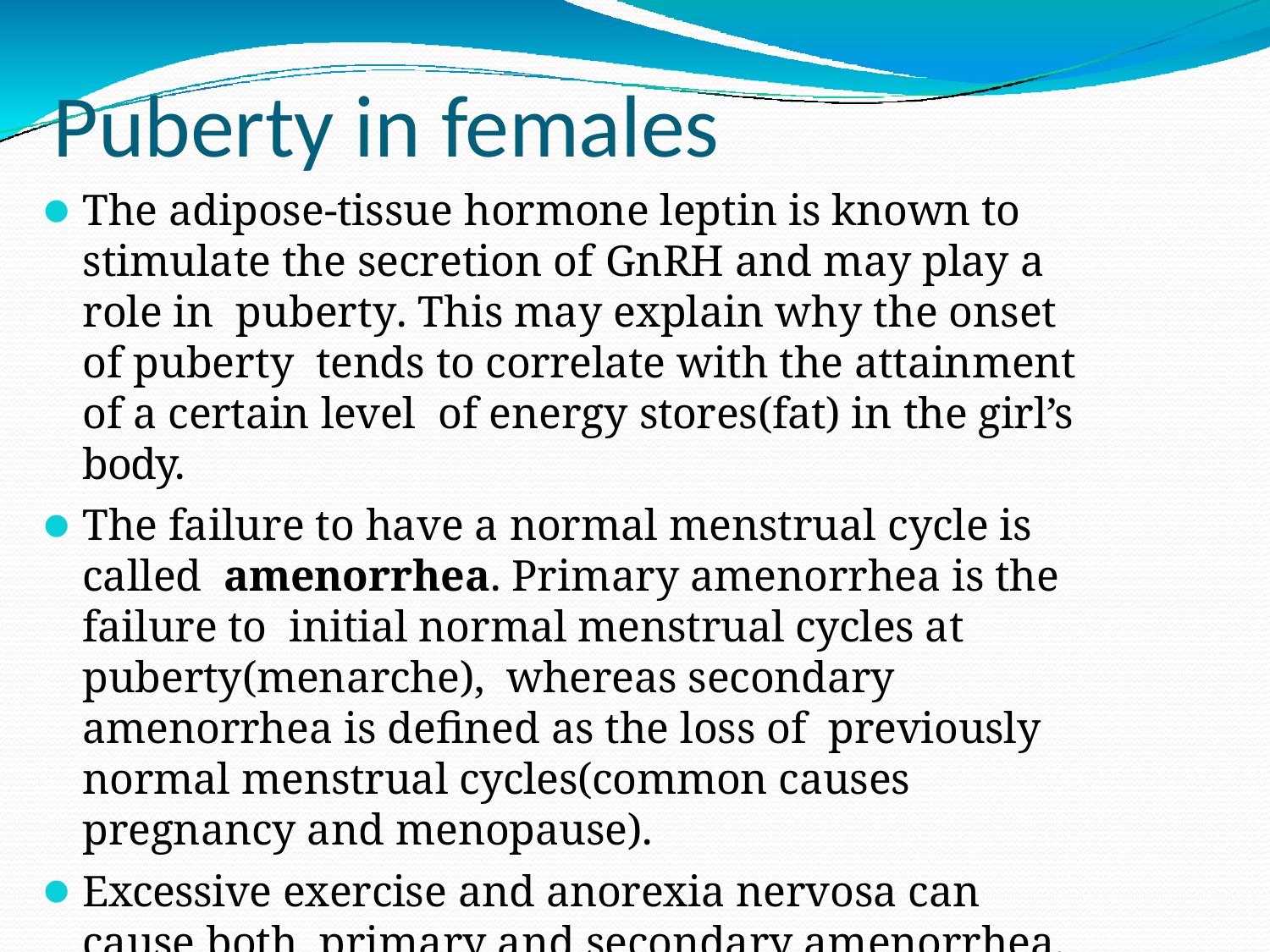

# Puberty in females
The adipose-tissue hormone leptin is known to  stimulate the secretion of GnRH and may play a role in  puberty. This may explain why the onset of puberty  tends to correlate with the attainment of a certain level  of energy stores(fat) in the girl’s body.
The failure to have a normal menstrual cycle is called  amenorrhea. Primary amenorrhea is the failure to  initial normal menstrual cycles at puberty(menarche),  whereas secondary amenorrhea is defined as the loss of  previously normal menstrual cycles(common causes  pregnancy and menopause).
Excessive exercise and anorexia nervosa can cause both  primary and secondary amenorrhea.